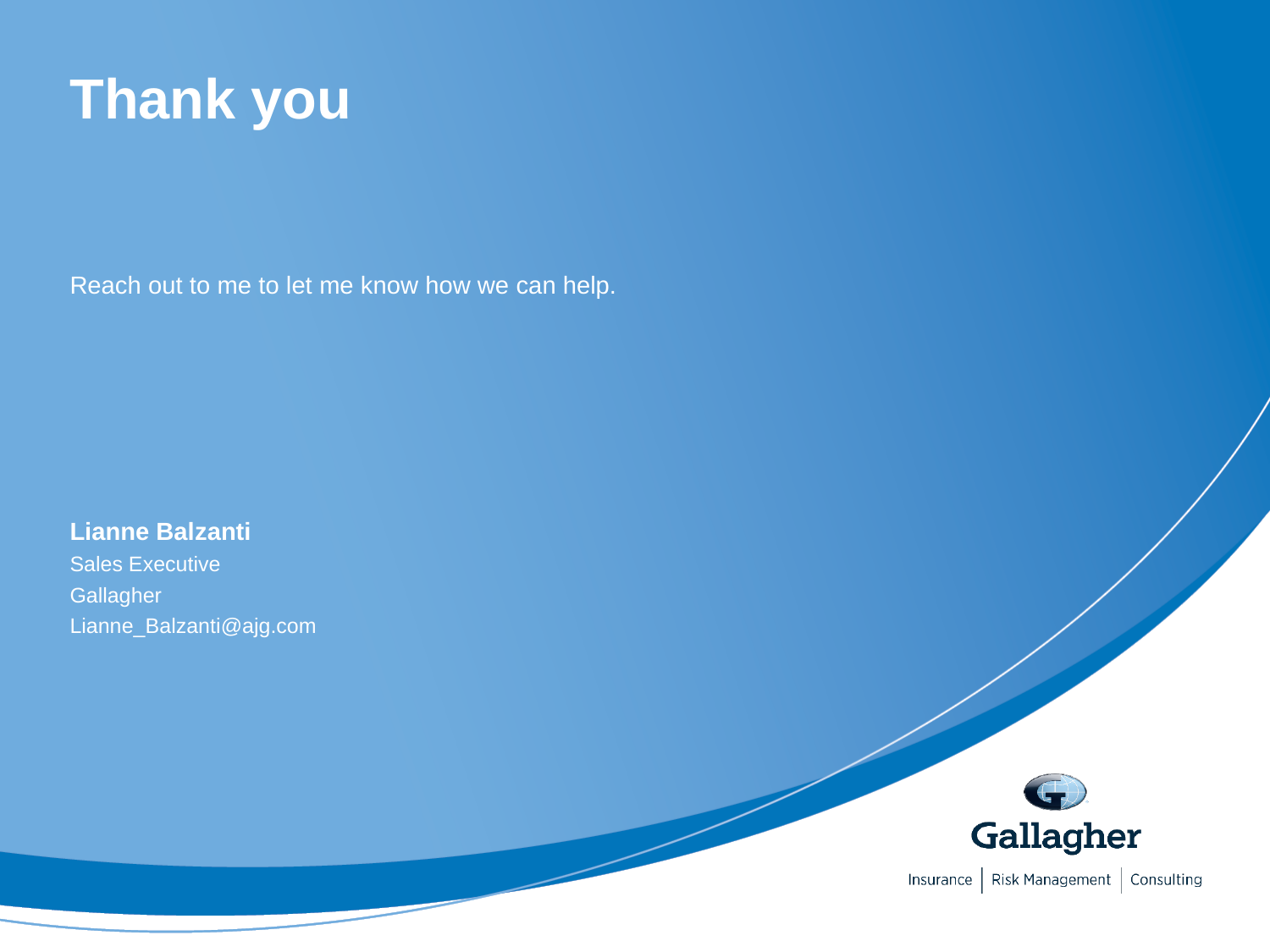

# Thank you

Reach out to me to let me know how we can help.
Lianne Balzanti
Sales Executive
Gallagher
Lianne_Balzanti@ajg.com